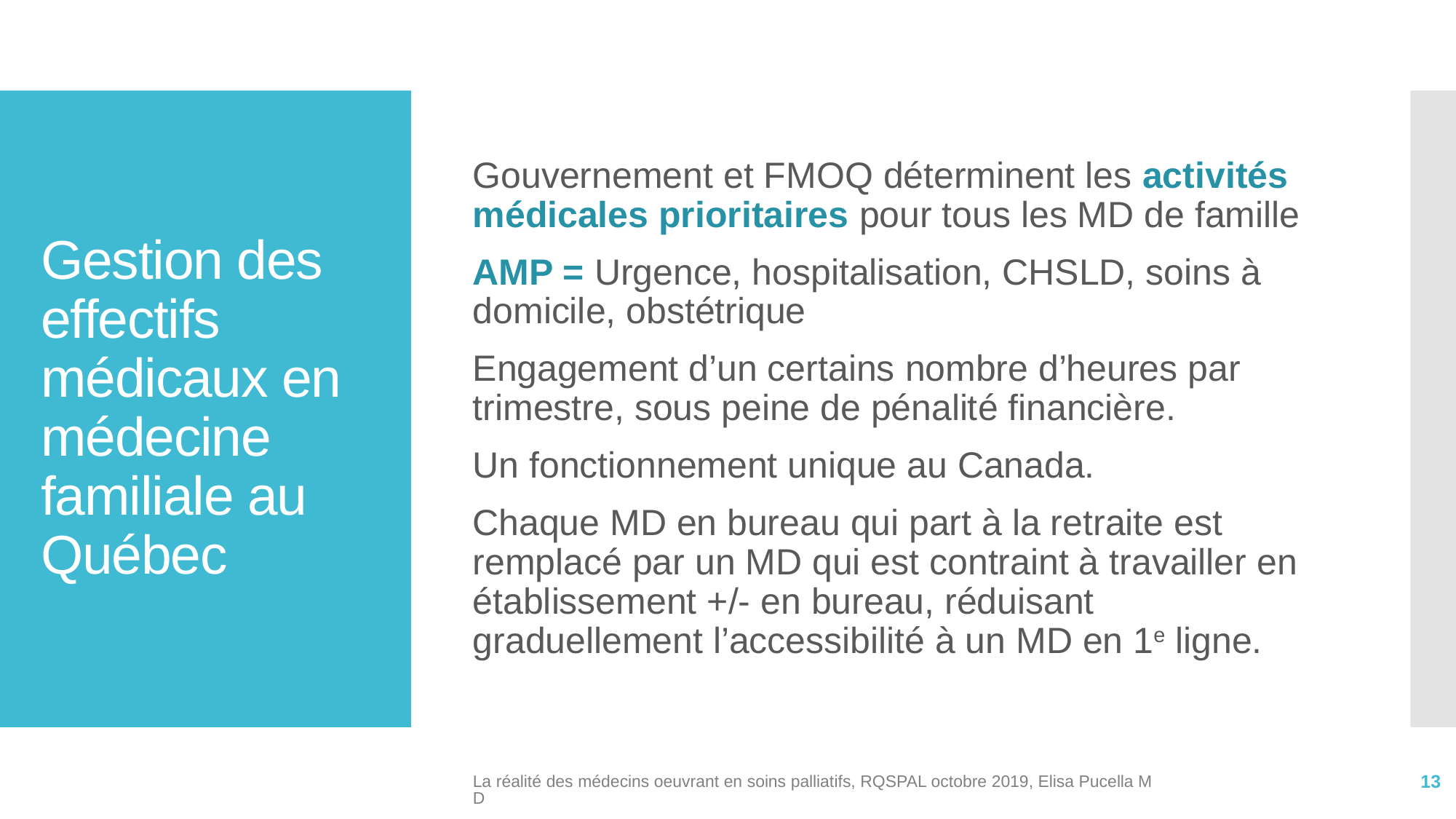

Gouvernement et FMOQ déterminent les activités médicales prioritaires pour tous les MD de famille
AMP = Urgence, hospitalisation, CHSLD, soins à domicile, obstétrique
Engagement d’un certains nombre d’heures par trimestre, sous peine de pénalité financière.
Un fonctionnement unique au Canada.
Chaque MD en bureau qui part à la retraite est remplacé par un MD qui est contraint à travailler en établissement +/- en bureau, réduisant graduellement l’accessibilité à un MD en 1e ligne.
# Gestion des effectifs médicaux en médecine familiale au Québec
La réalité des médecins oeuvrant en soins palliatifs, RQSPAL octobre 2019, Elisa Pucella MD
13